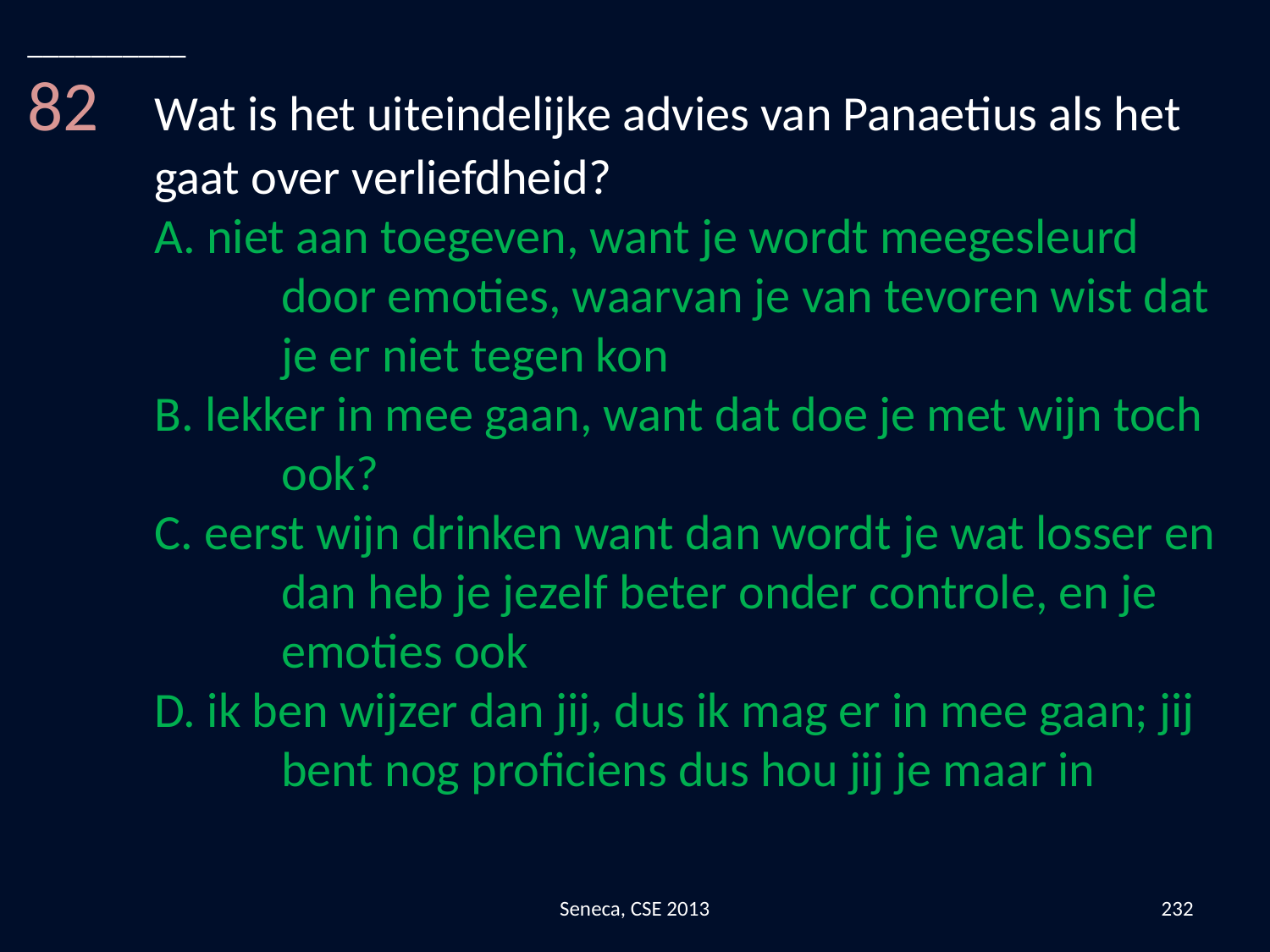

__________
82	Wat is het uiteindelijke advies van Panaetius als het 	gaat over verliefdheid?
	A. niet aan toegeven, want je wordt meegesleurd 			door emoties, waarvan je van tevoren wist dat 		je er niet tegen kon
	B. lekker in mee gaan, want dat doe je met wijn toch 		ook?
	C. eerst wijn drinken want dan wordt je wat losser en 		dan heb je jezelf beter onder controle, en je 			emoties ook
	D. ik ben wijzer dan jij, dus ik mag er in mee gaan; jij 		bent nog proficiens dus hou jij je maar in
Seneca, CSE 2013
232